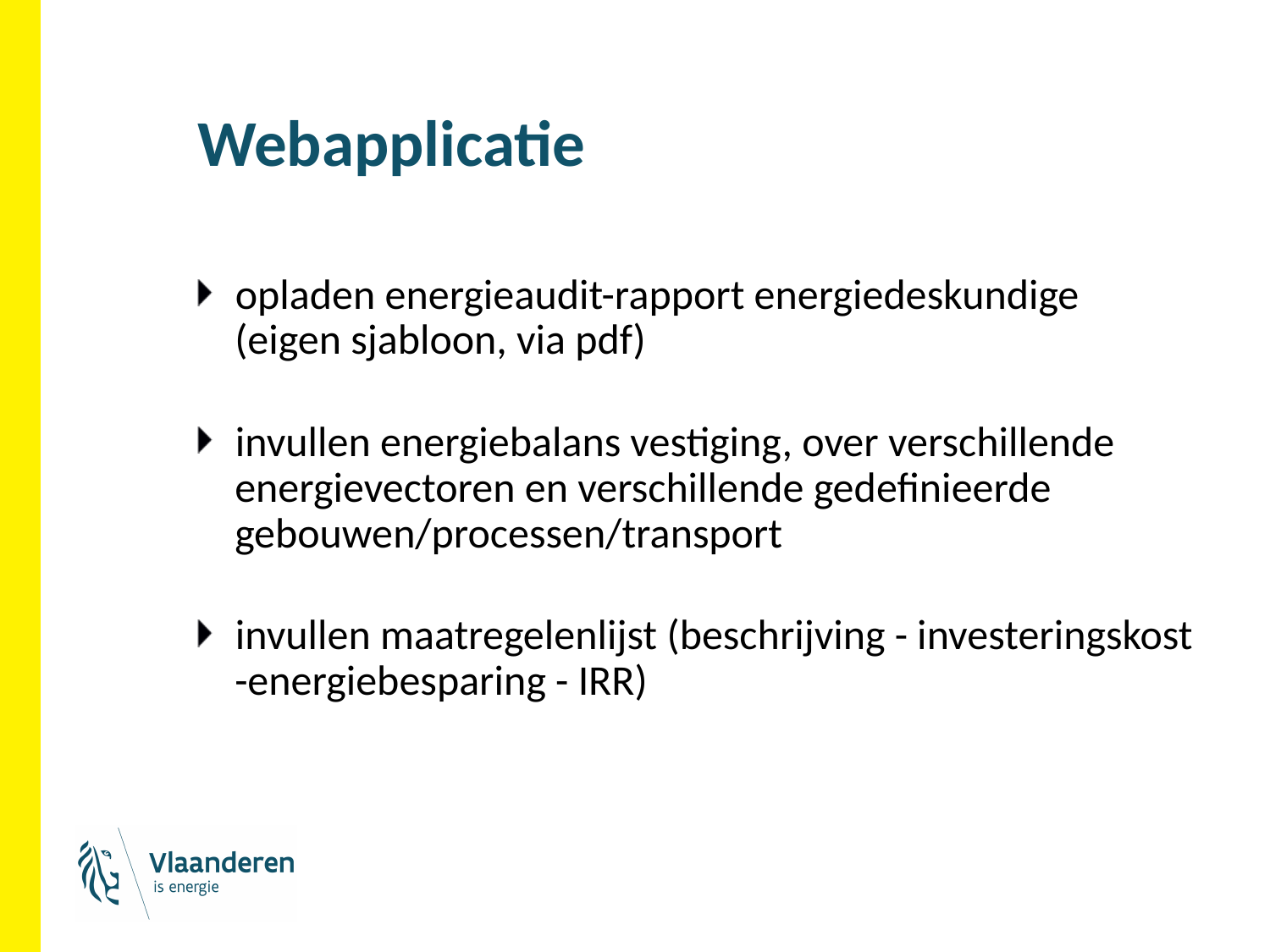

# Webapplicatie
opladen energieaudit-rapport energiedeskundige (eigen sjabloon, via pdf)

invullen energiebalans vestiging, over verschillende energievectoren en verschillende gedefinieerde gebouwen/processen/transport

invullen maatregelenlijst (beschrijving - investeringskost -energiebesparing - IRR)